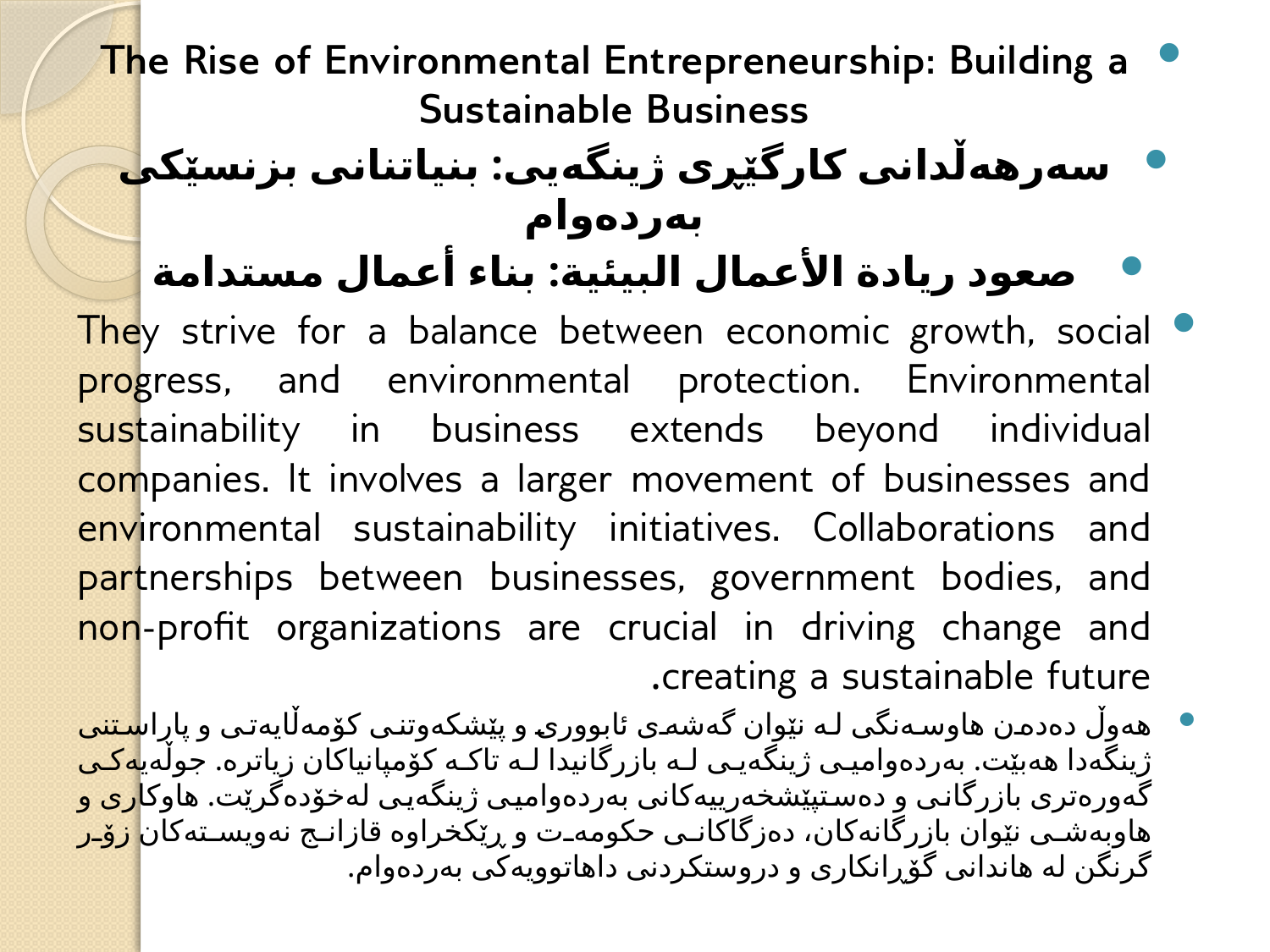

The Rise of Environmental Entrepreneurship: Building a Sustainable Business
سەرهەڵدانی کارگێڕی ژینگەیی: بنیاتنانی بزنسێکی بەردەوام
صعود ريادة الأعمال البيئية: بناء أعمال مستدامة
They strive for a balance between economic growth, social progress, and environmental protection. Environmental sustainability in business extends beyond individual companies. It involves a larger movement of businesses and environmental sustainability initiatives. Collaborations and partnerships between businesses, government bodies, and non-profit organizations are crucial in driving change and creating a sustainable future.
هەوڵ دەدەن هاوسەنگی لە نێوان گەشەی ئابووری و پێشکەوتنی کۆمەڵایەتی و پاراستنی ژینگەدا هەبێت. بەردەوامیی ژینگەیی لە بازرگانیدا لە تاکە کۆمپانیاکان زیاترە. جوڵەیەکی گەورەتری بازرگانی و دەستپێشخەرییەکانی بەردەوامیی ژینگەیی لەخۆدەگرێت. هاوکاری و هاوبەشی نێوان بازرگانەکان، دەزگاکانی حکومەت و ڕێکخراوە قازانج نەویستەکان زۆر گرنگن لە هاندانی گۆڕانکاری و دروستکردنی داهاتوویەکی بەردەوام.